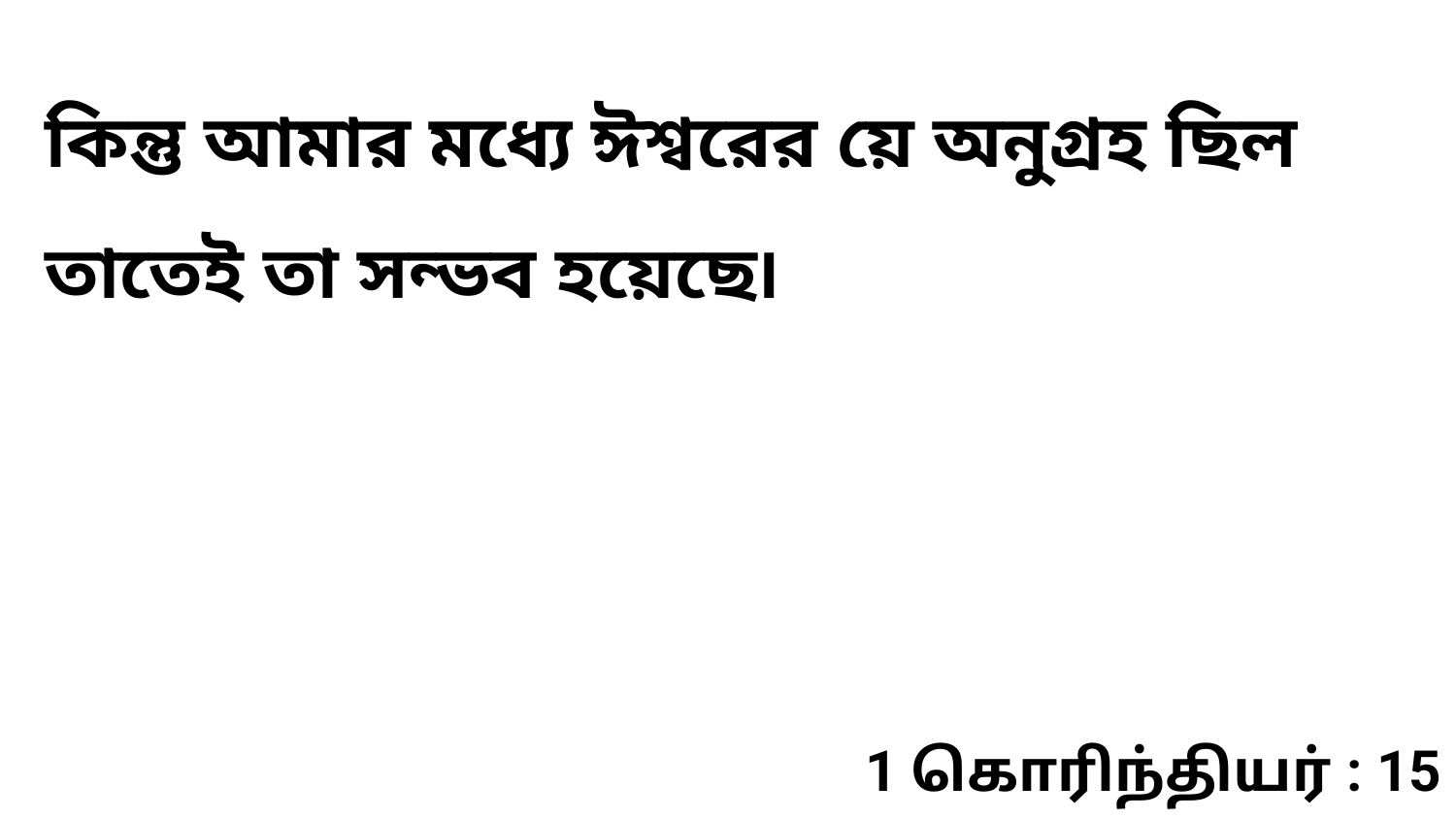

কিন্তু আমার মধ্যে ঈশ্বরের য়ে অনুগ্রহ ছিল তাতেই তা সন্ভব হয়েছে৷
1 கொரிந்தியர் : 15